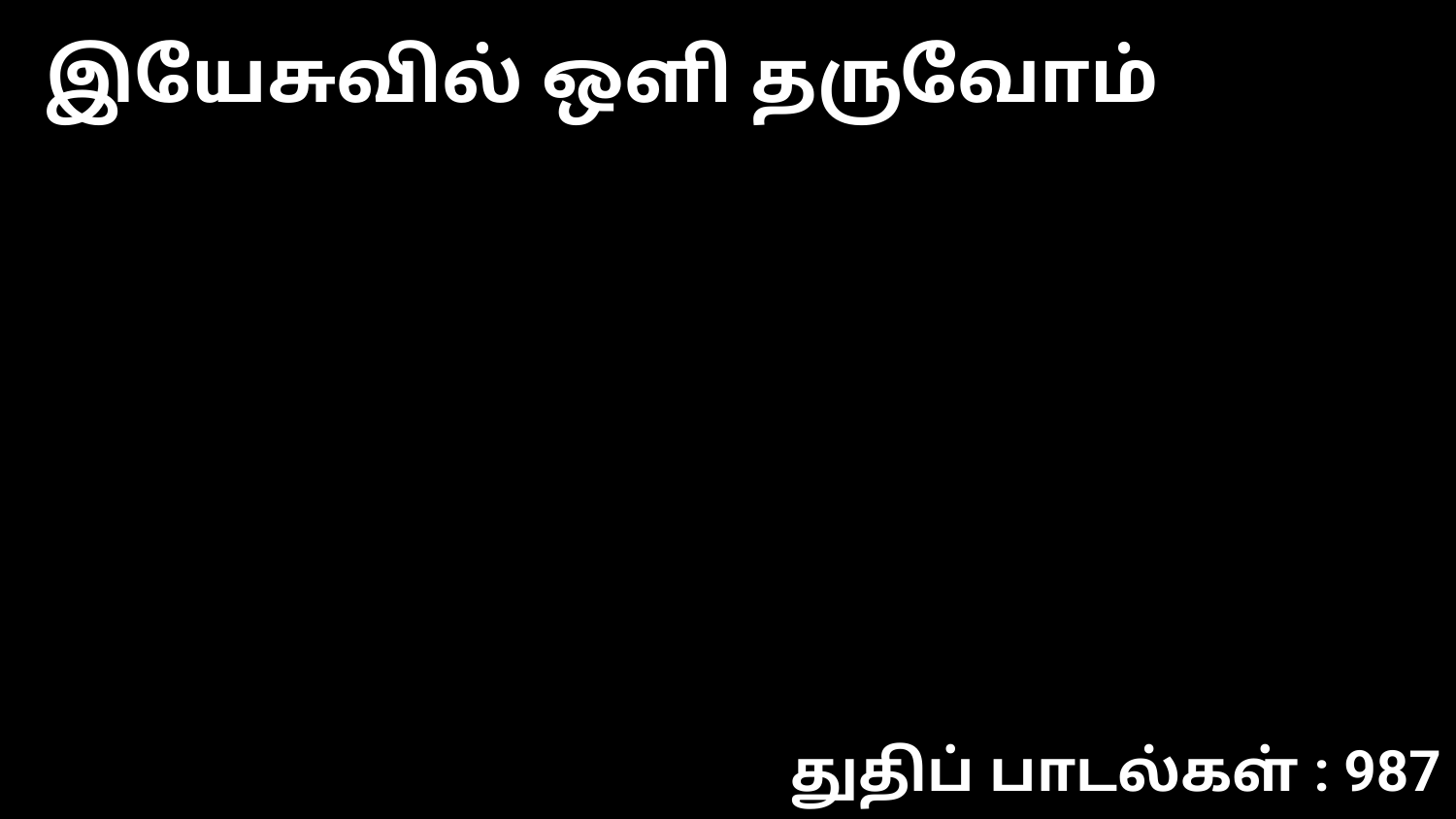

இயேசுவில் ஒளி தருவோம்
துதிப் பாடல்கள் : 987